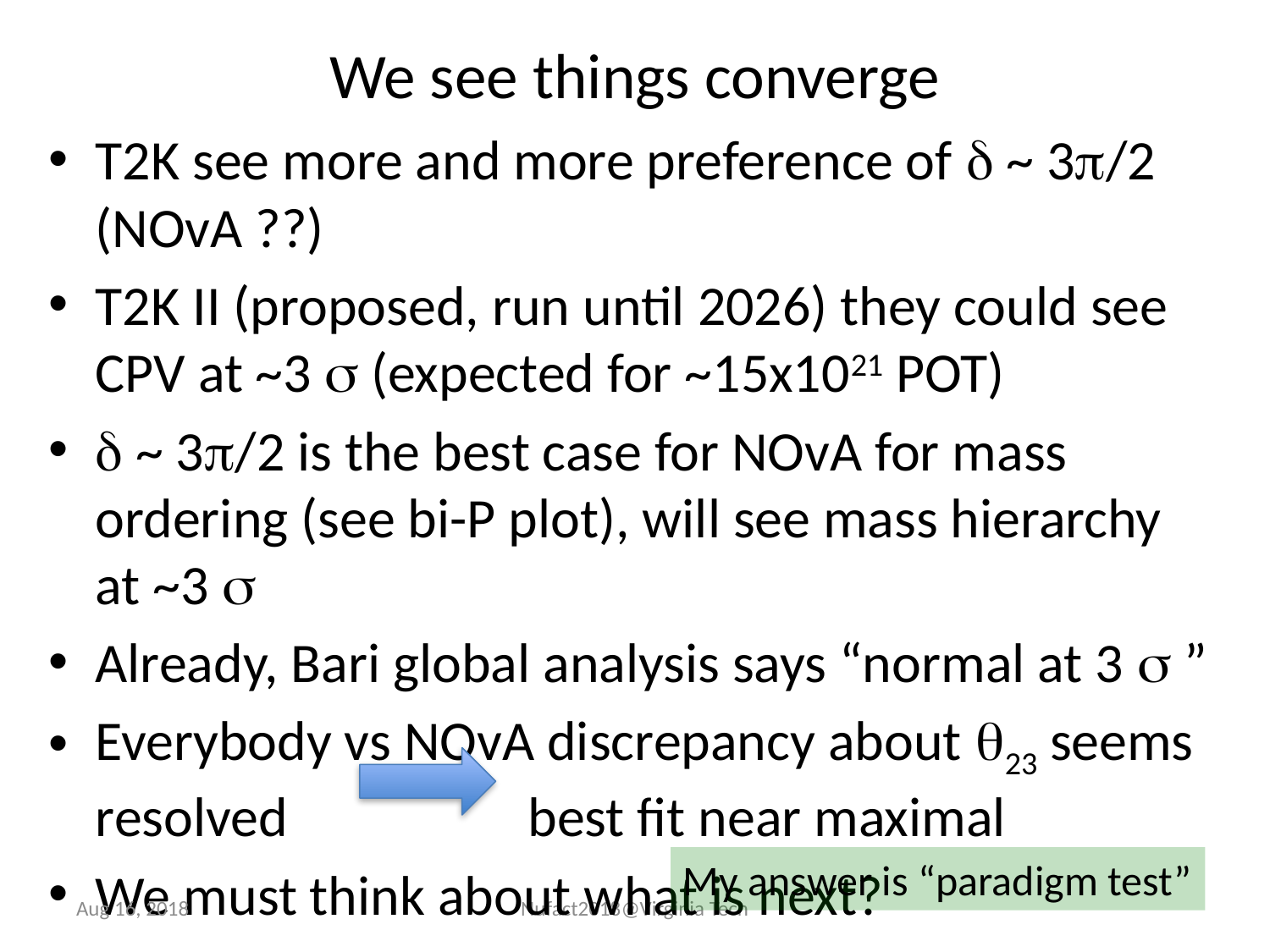

# We see things converge
T2K see more and more preference of δ ~ 3π/2 (NOvA ??)
T2K II (proposed, run until 2026) they could see CPV at ~3 σ (expected for ~15x1021 POT)
δ ~ 3π/2 is the best case for NOvA for mass ordering (see bi-P plot), will see mass hierarchy at ~3 σ
Already, Bari global analysis says “normal at 3 σ ”
Everybody vs NOvA discrepancy about θ23 seems resolved                   best fit near maximal
We must think about what is next?

My answer is “paradigm test”
Aug 16, 2018
Nufact2018@Virginia Tech